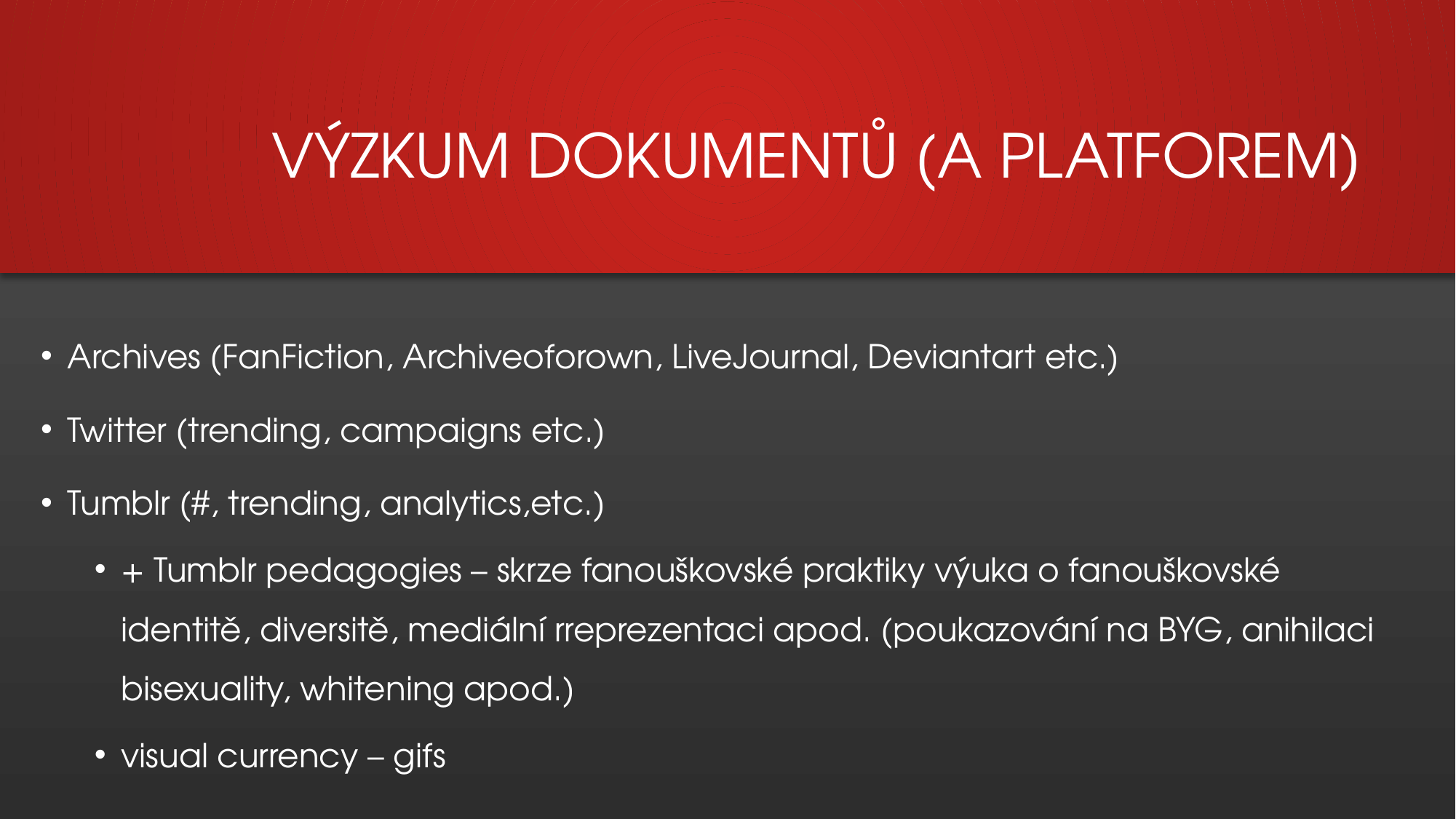

# Výzkum dokumentů (a platforem)

Archives (FanFiction, Archiveoforown, LiveJournal, Deviantart etc.)
Twitter (trending, campaigns etc.)
Tumblr (#, trending, analytics,etc.)
+ Tumblr pedagogies – skrze fanouškovské praktiky výuka o fanouškovské identitě, diversitě, mediální rreprezentaci apod. (poukazování na BYG, anihilaci bisexuality, whitening apod.)
visual currency – gifs